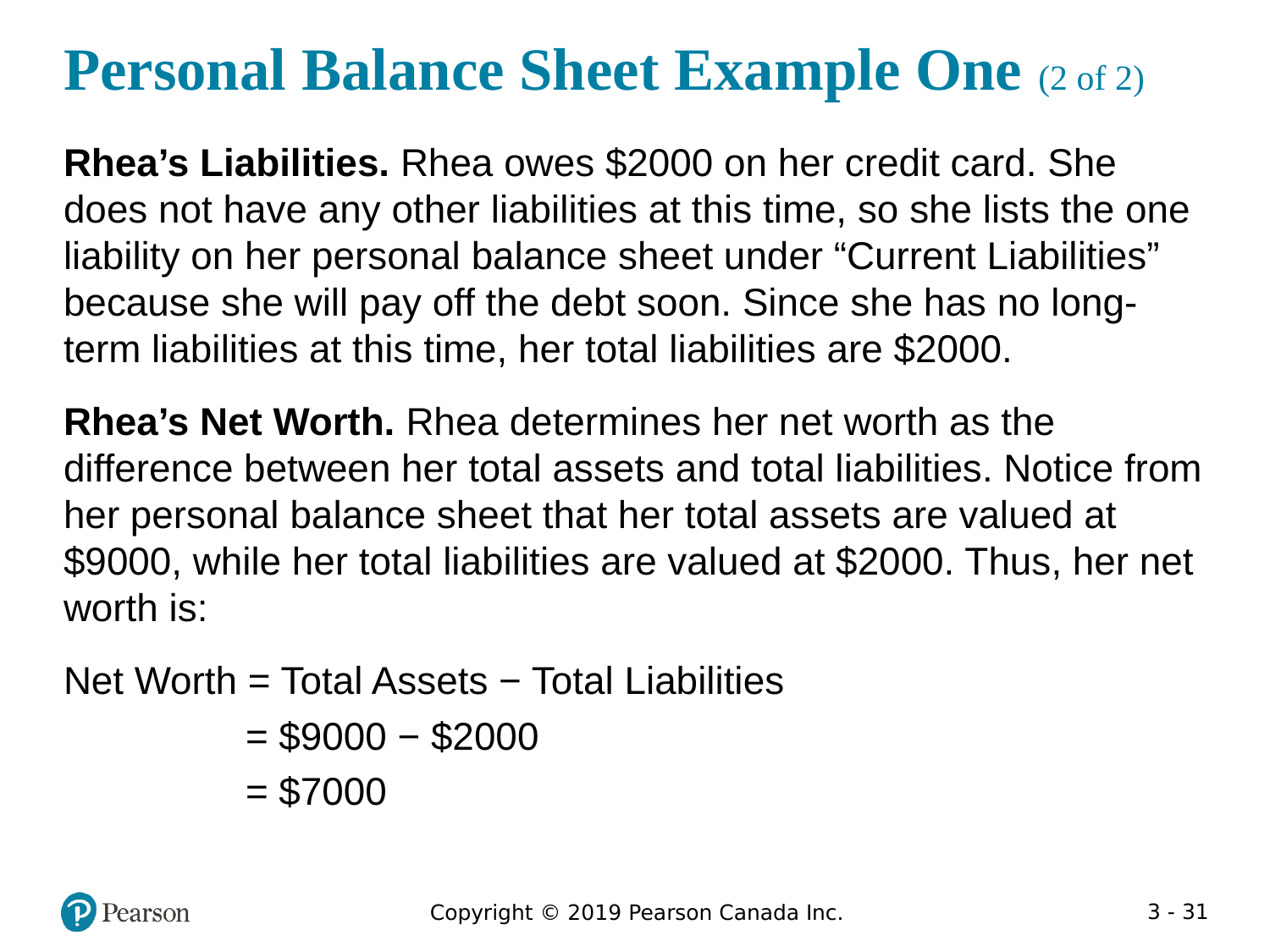

# Personal Balance Sheet Example One (2 of 2)
Rhea’s Liabilities. Rhea owes $2000 on her credit card. She does not have any other liabilities at this time, so she lists the one liability on her personal balance sheet under “Current Liabilities” because she will pay off the debt soon. Since she has no long-term liabilities at this time, her total liabilities are $2000.
Rhea’s Net Worth. Rhea determines her net worth as the difference between her total assets and total liabilities. Notice from her personal balance sheet that her total assets are valued at $9000, while her total liabilities are valued at $2000. Thus, her net worth is:
Net Worth = Total Assets − Total Liabilities
= $9000 − $2000
= $7000